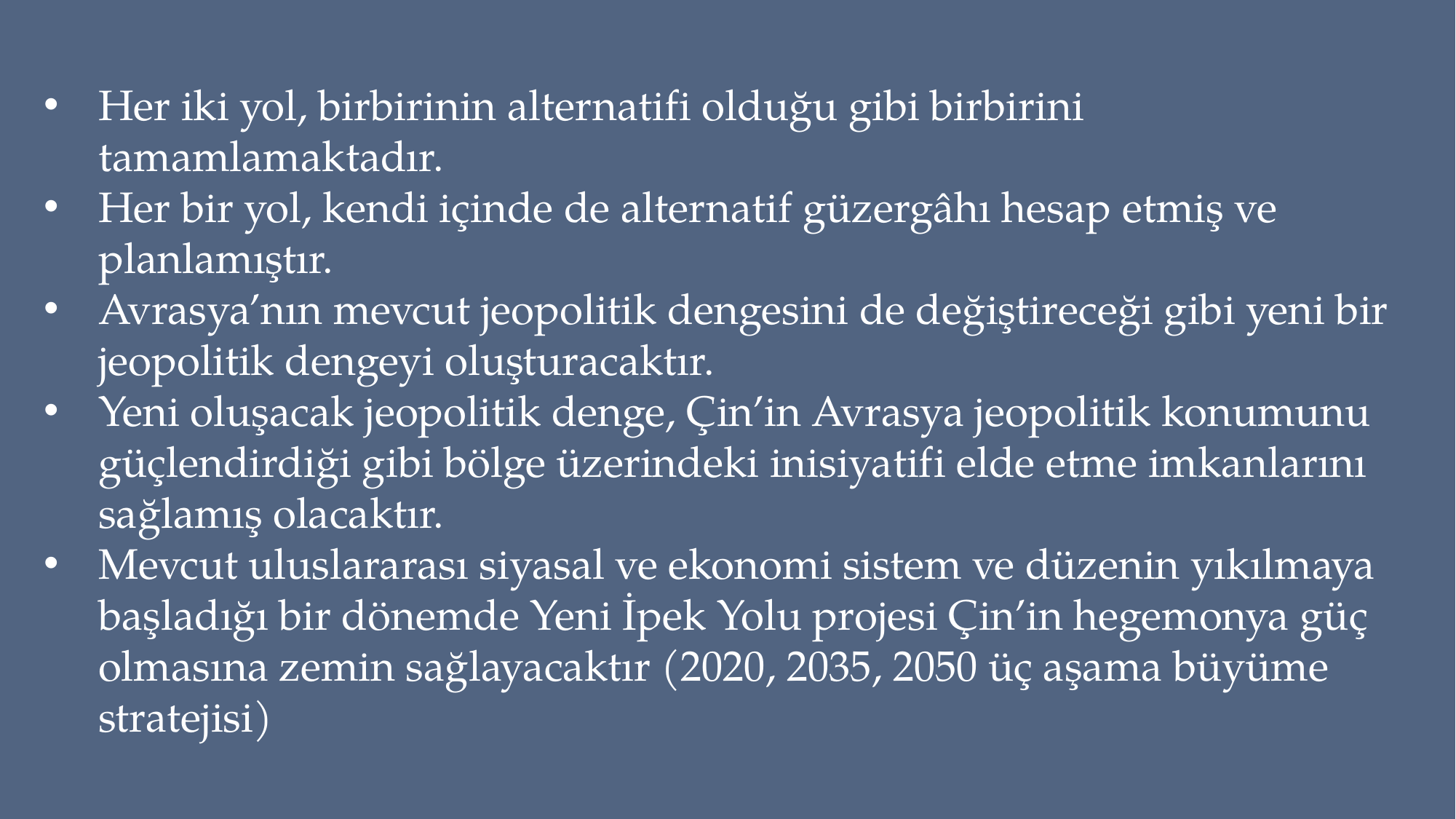

Her iki yol, birbirinin alternatifi olduğu gibi birbirini tamamlamaktadır.
Her bir yol, kendi içinde de alternatif güzergâhı hesap etmiş ve planlamıştır.
Avrasya’nın mevcut jeopolitik dengesini de değiştireceği gibi yeni bir jeopolitik dengeyi oluşturacaktır.
Yeni oluşacak jeopolitik denge, Çin’in Avrasya jeopolitik konumunu güçlendirdiği gibi bölge üzerindeki inisiyatifi elde etme imkanlarını sağlamış olacaktır.
Mevcut uluslararası siyasal ve ekonomi sistem ve düzenin yıkılmaya başladığı bir dönemde Yeni İpek Yolu projesi Çin’in hegemonya güç olmasına zemin sağlayacaktır (2020, 2035, 2050 üç aşama büyüme stratejisi)